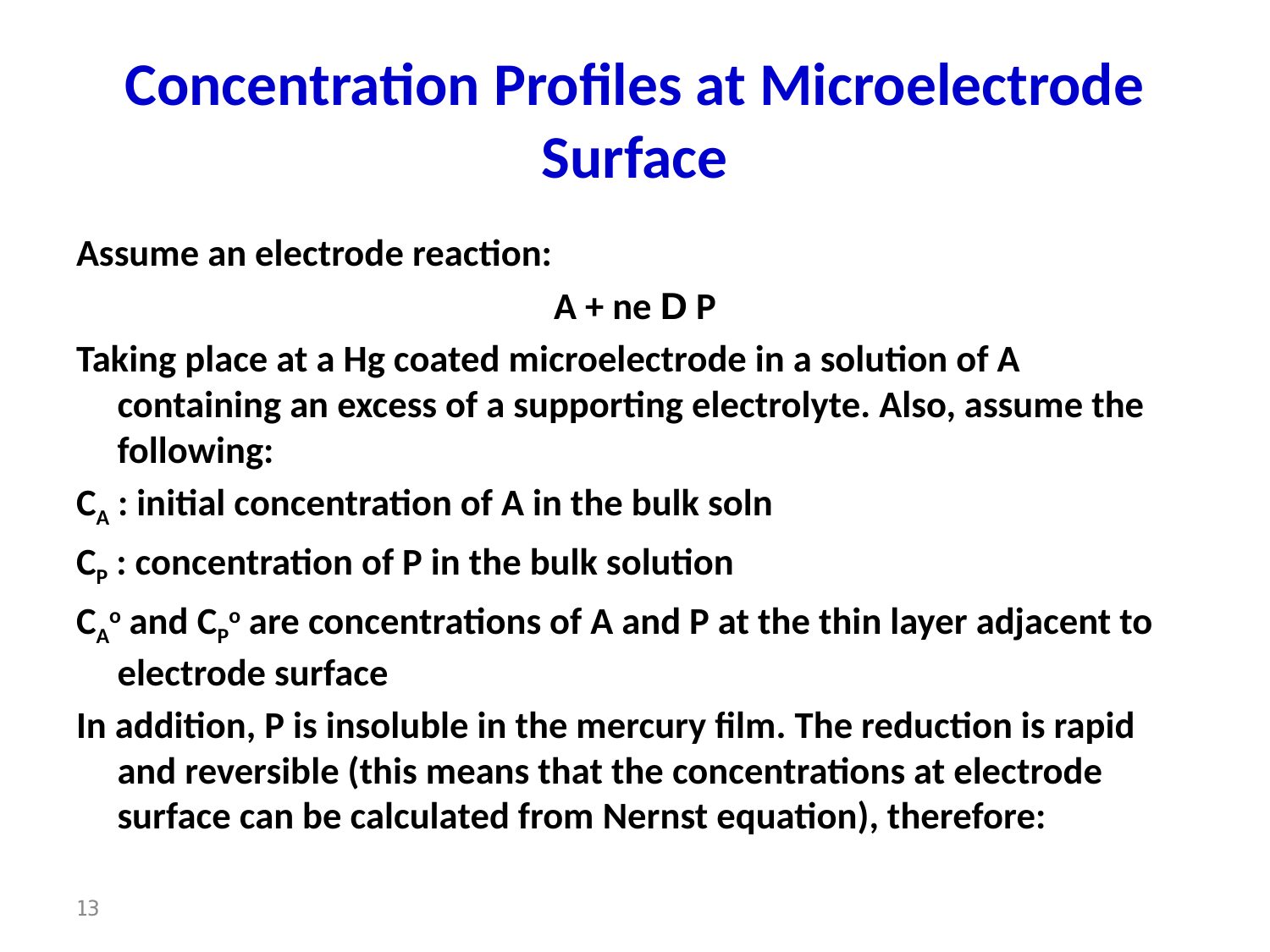

# Concentration Profiles at Microelectrode Surface
Assume an electrode reaction:
A + ne D P
Taking place at a Hg coated microelectrode in a solution of A containing an excess of a supporting electrolyte. Also, assume the following:
CA : initial concentration of A in the bulk soln
CP : concentration of P in the bulk solution
CAo and CPo are concentrations of A and P at the thin layer adjacent to  electrode surface
In addition, P is insoluble in the mercury film. The reduction is rapid and reversible (this means that the concentrations at electrode surface can be calculated from Nernst equation), therefore:
13